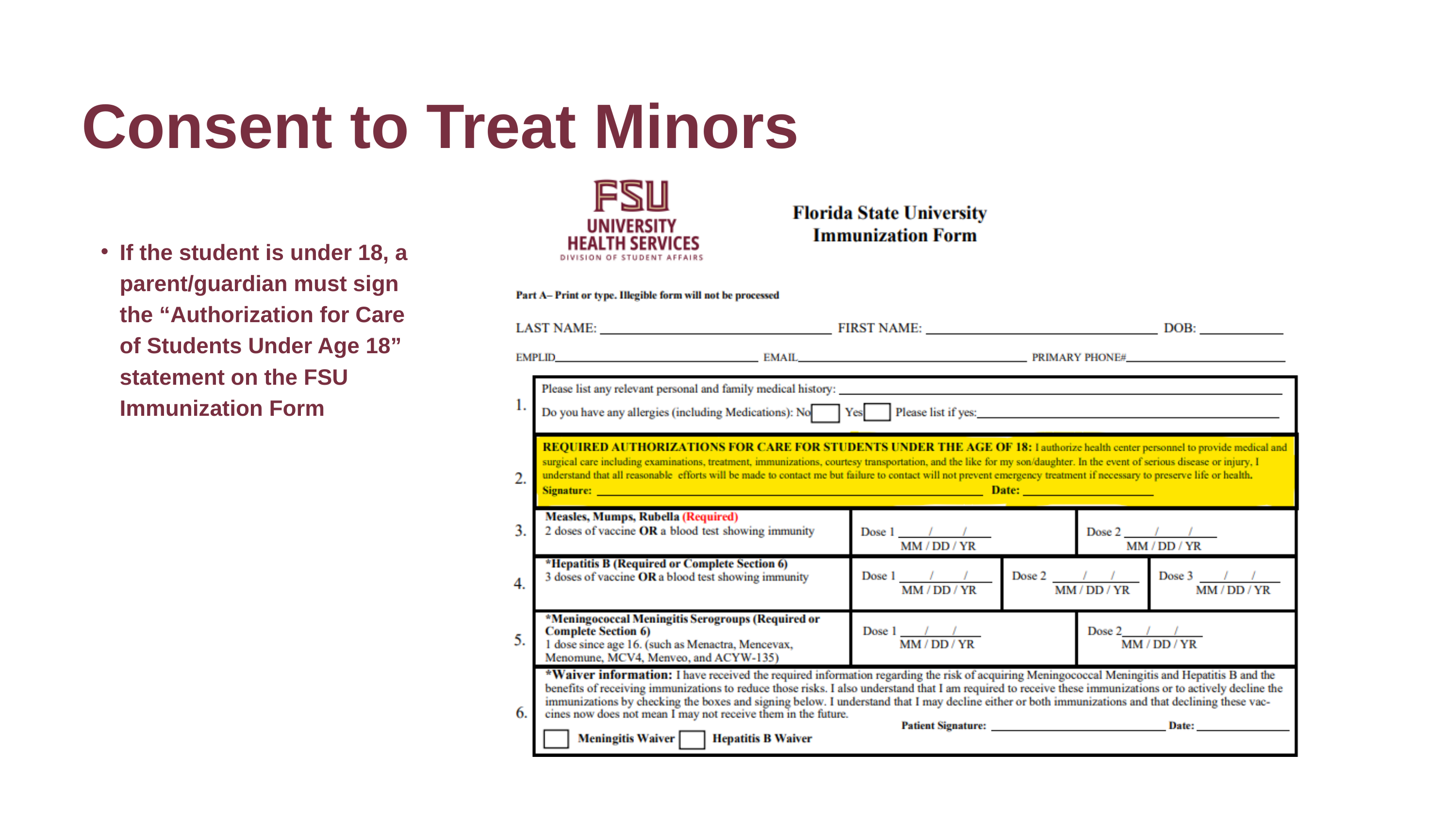

Consent to Treat Minors

If the student is under 18, a parent/guardian must sign the “Authorization for Care of Students Under Age 18” statement on the FSU Immunization Form